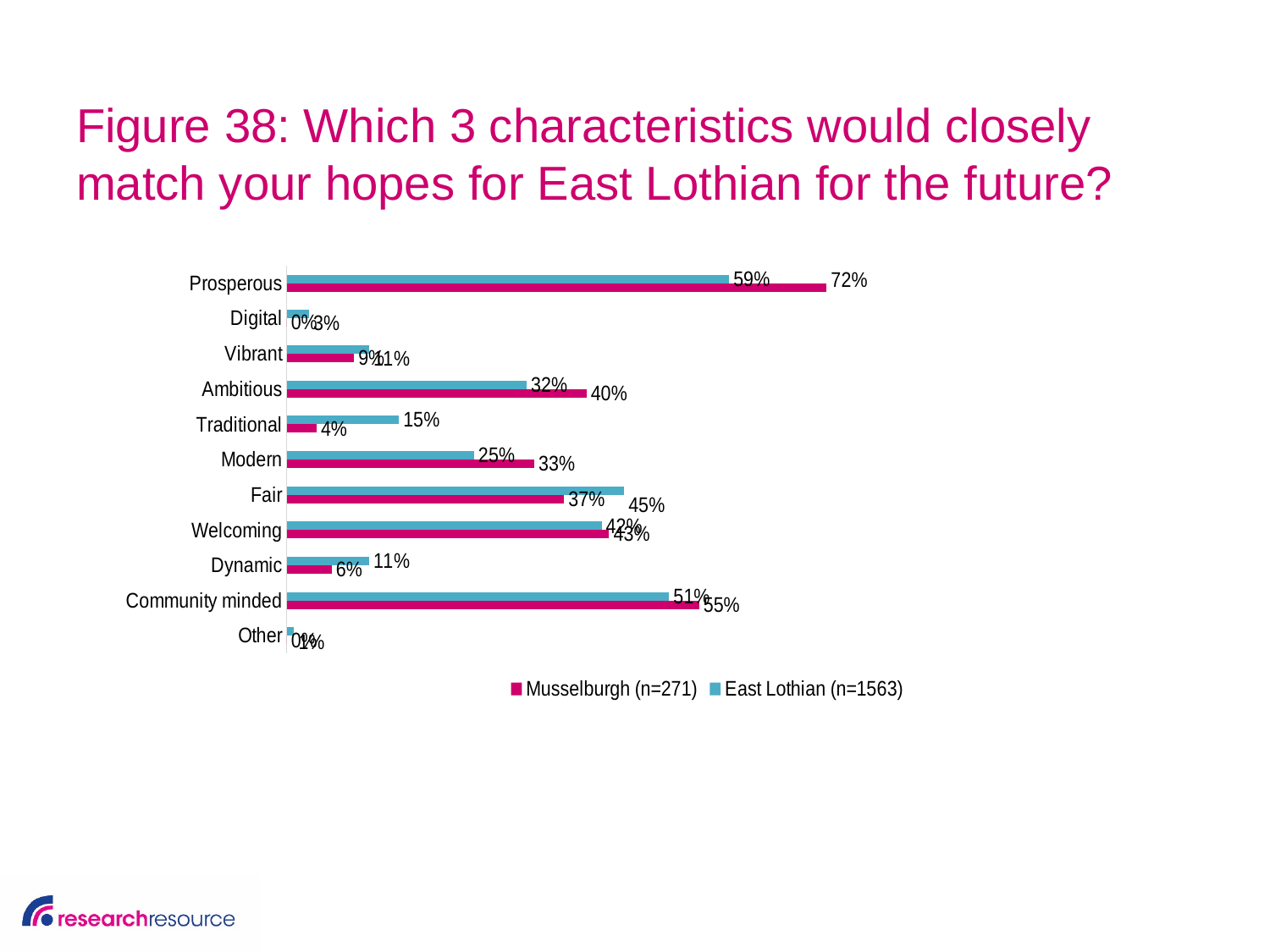

# Figure 38: Which 3 characteristics would closely match your hopes for East Lothian for the future?

### Chart

| Category | East Lothian (n=1563) | Musselburgh (n=271) |
|---|---|---|
| Prosperous | 0.59 | 0.72 |
| Digital | 0.03 | 0.0 |
| Vibrant | 0.11 | 0.09 |
| Ambitious | 0.32 | 0.4 |
| Traditional | 0.15 | 0.04 |
| Modern | 0.25 | 0.33 |
| Fair | 0.45 | 0.37 |
| Welcoming | 0.42 | 0.43 |
| Dynamic | 0.11 | 0.06 |
| Community minded | 0.51 | 0.55 |
| Other | 0.01 | 0.0 |